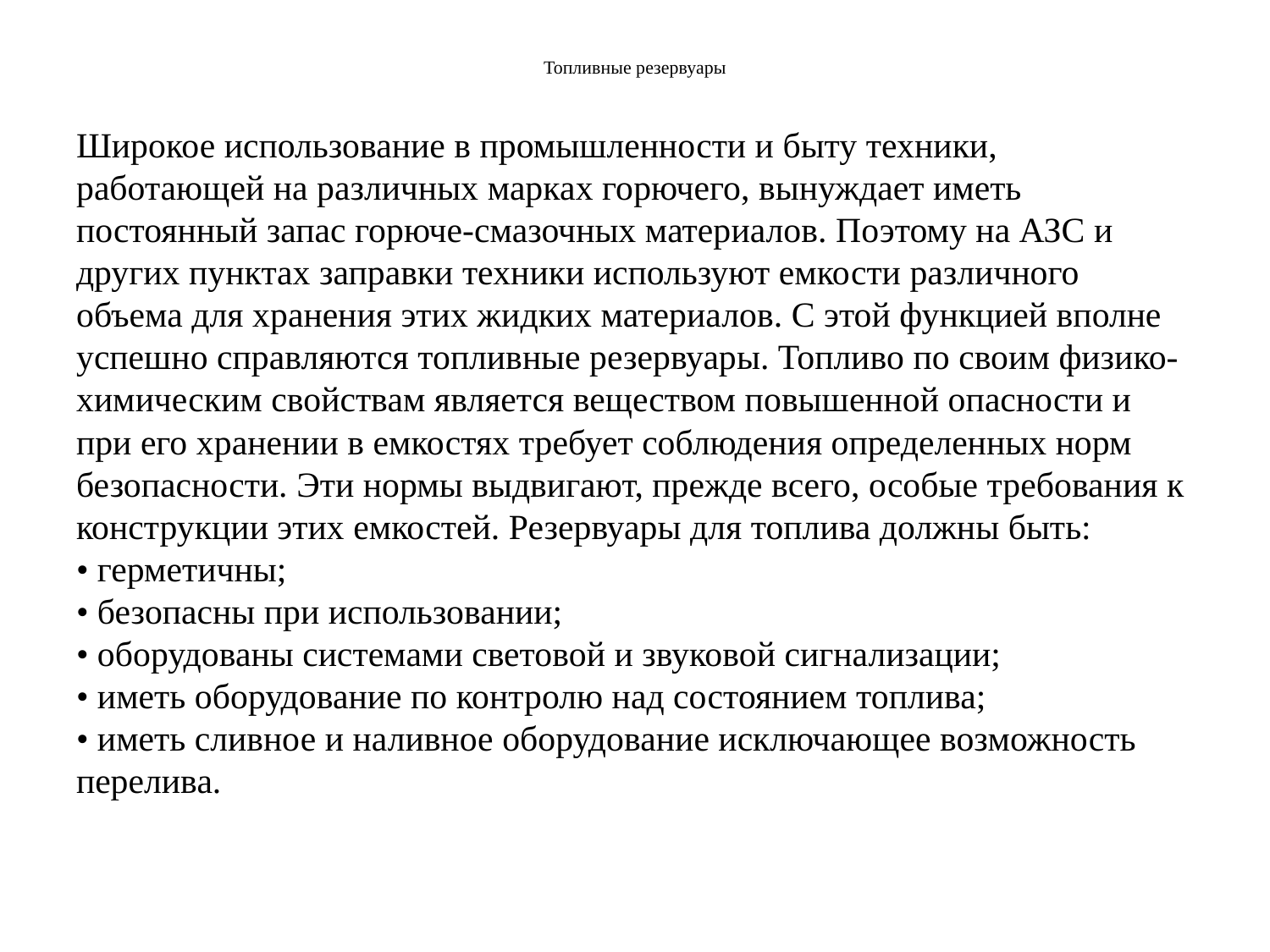

# Топливные резервуары
Широкое использование в промышленности и быту техники, работающей на различных марках горючего, вынуждает иметь постоянный запас горюче-смазочных материалов. Поэтому на АЗС и других пунктах заправки техники используют емкости различного объема для хранения этих жидких материалов. С этой функцией вполне успешно справляются топливные резервуары. Топливо по своим физико-химическим свойствам является веществом повышенной опасности и при его хранении в емкостях требует соблюдения определенных норм безопасности. Эти нормы выдвигают, прежде всего, особые требования к конструкции этих емкостей. Резервуары для топлива должны быть:
• герметичны;
• безопасны при использовании;
• оборудованы системами световой и звуковой сигнализации;
• иметь оборудование по контролю над состоянием топлива;
• иметь сливное и наливное оборудование исключающее возможность перелива.